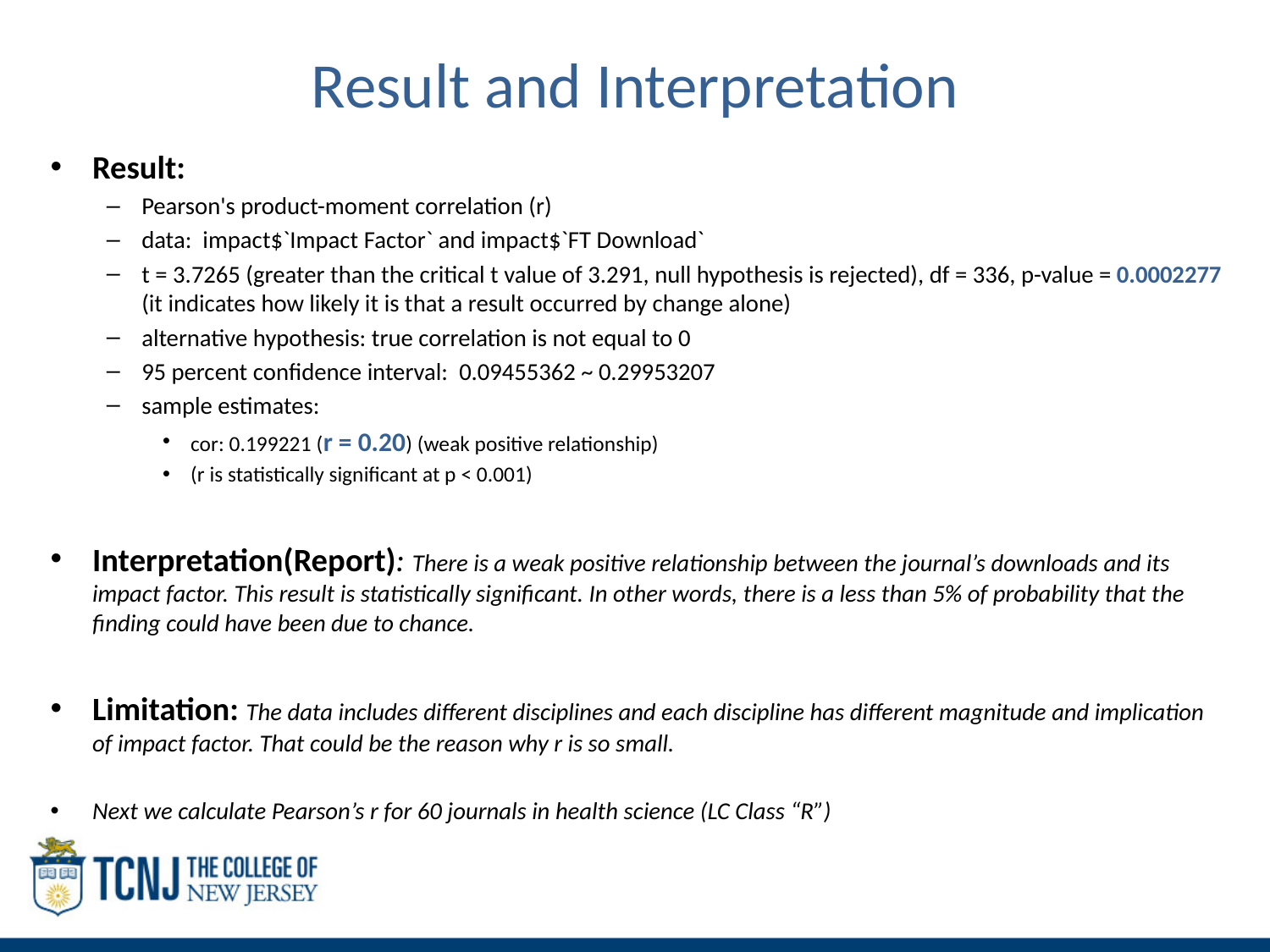

# Result and Interpretation
Result:
Pearson's product-moment correlation (r)
data:  impact$`Impact Factor` and impact$`FT Download`
t = 3.7265 (greater than the critical t value of 3.291, null hypothesis is rejected), df = 336, p-value = 0.0002277 (it indicates how likely it is that a result occurred by change alone)
alternative hypothesis: true correlation is not equal to 0
95 percent confidence interval:  0.09455362 ~ 0.29953207
sample estimates:
cor: 0.199221 (r = 0.20) (weak positive relationship)
(r is statistically significant at p < 0.001)

Interpretation(Report): There is a weak positive relationship between the journal’s downloads and its impact factor. This result is statistically significant. In other words, there is a less than 5% of probability that the finding could have been due to chance.

Limitation: The data includes different disciplines and each discipline has different magnitude and implication of impact factor. That could be the reason why r is so small.

Next we calculate Pearson’s r for 60 journals in health science (LC Class “R”)